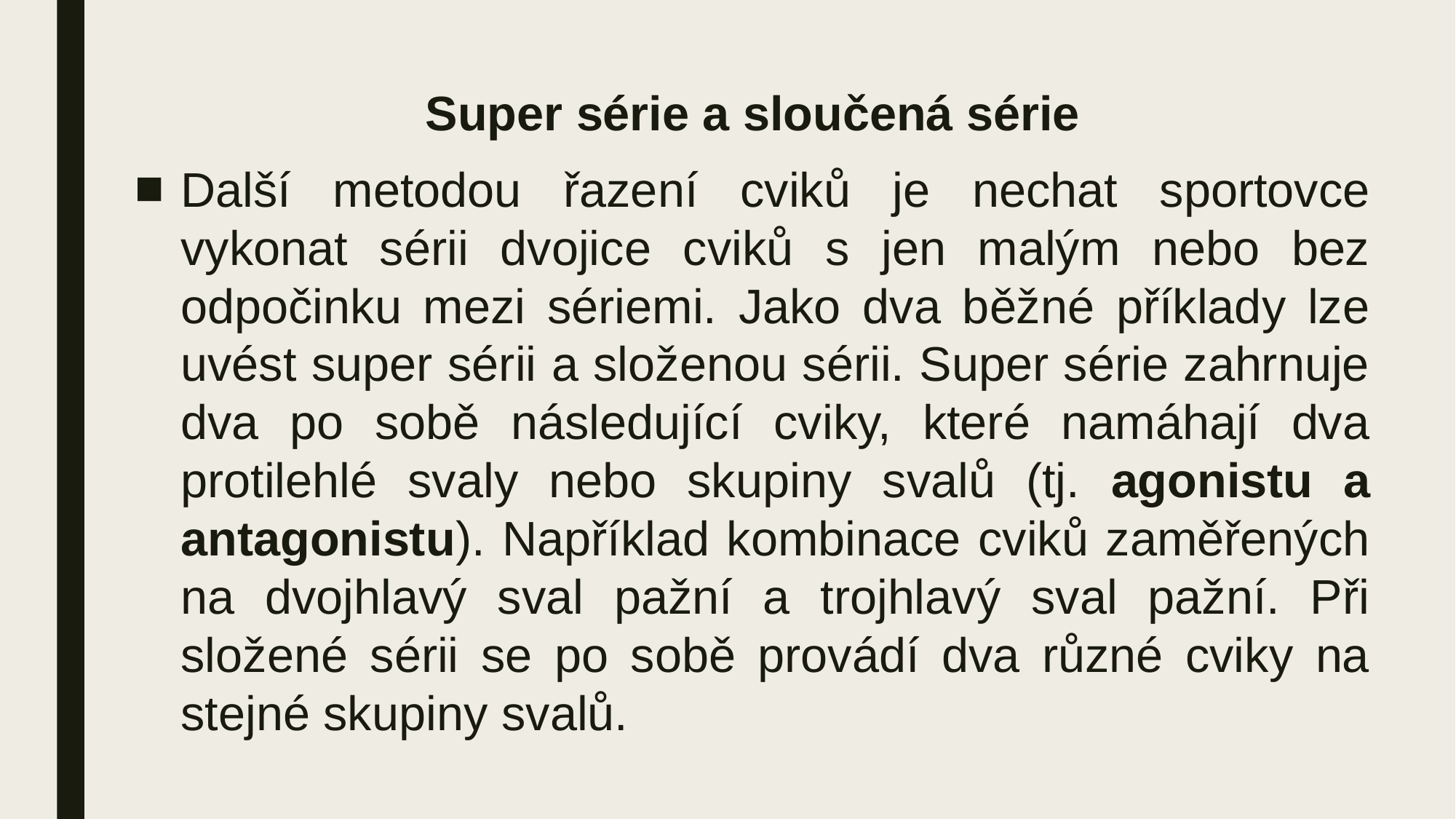

Super série a sloučená série
Další metodou řazení cviků je nechat sportovce vykonat sérii dvojice cviků s jen malým nebo bez odpočinku mezi sériemi. Jako dva běžné příklady lze uvést super sérii a složenou sérii. Super série zahrnuje dva po sobě následující cviky, které namáhají dva protilehlé svaly nebo skupiny svalů (tj. agonistu a antagonistu). Například kombinace cviků zaměřených na dvojhlavý sval pažní a trojhlavý sval pažní. Při složené sérii se po sobě provádí dva různé cviky na stejné skupiny svalů.